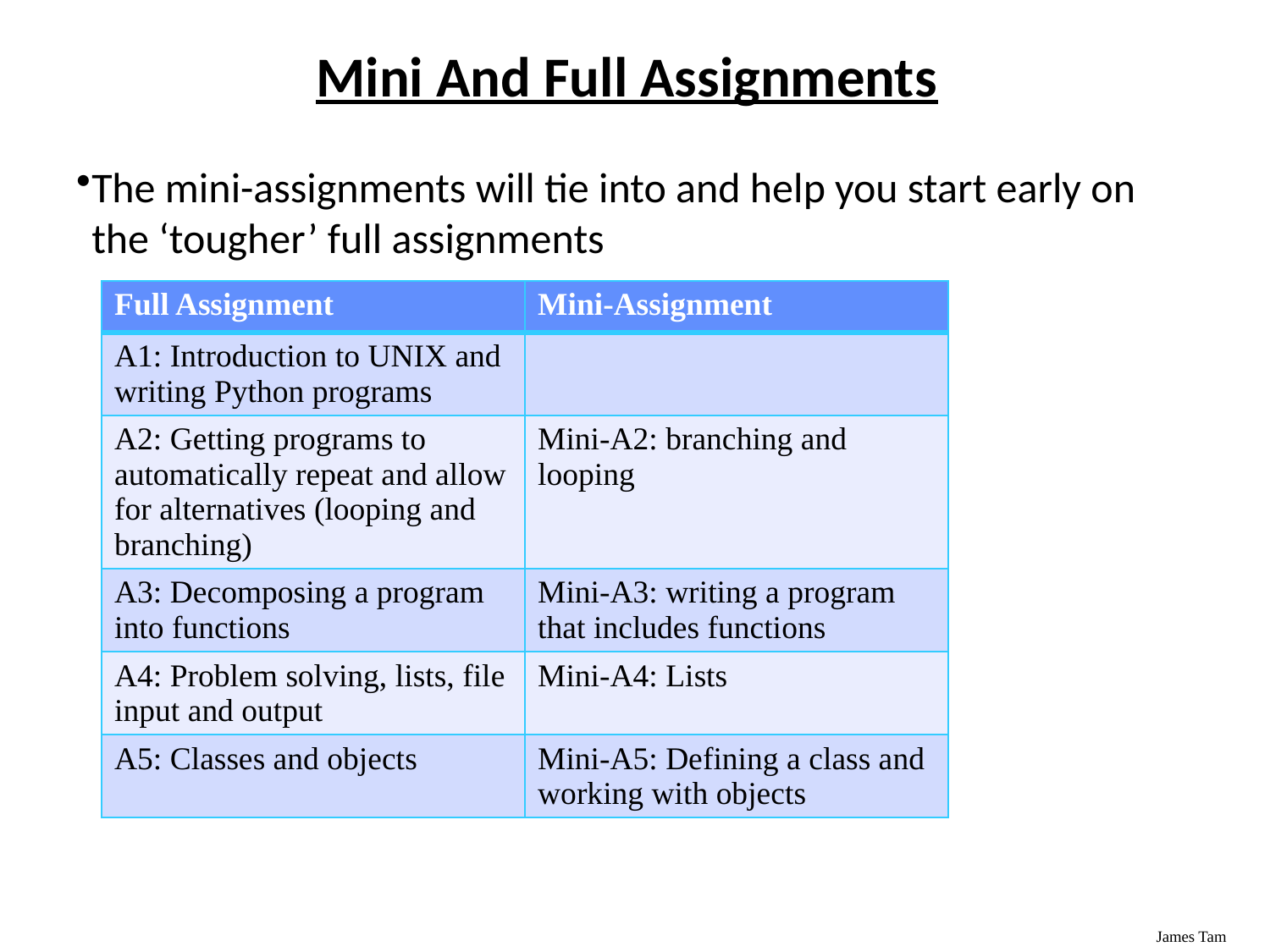

# Mini And Full Assignments
The mini-assignments will tie into and help you start early on the ‘tougher’ full assignments
| Full Assignment | Mini-Assignment |
| --- | --- |
| A1: Introduction to UNIX and writing Python programs |  |
| A2: Getting programs to automatically repeat and allow for alternatives (looping and branching) | Mini-A2: branching and looping |
| A3: Decomposing a program into functions | Mini-A3: writing a program that includes functions |
| A4: Problem solving, lists, file input and output | Mini-A4: Lists |
| A5: Classes and objects | Mini-A5: Defining a class and working with objects |